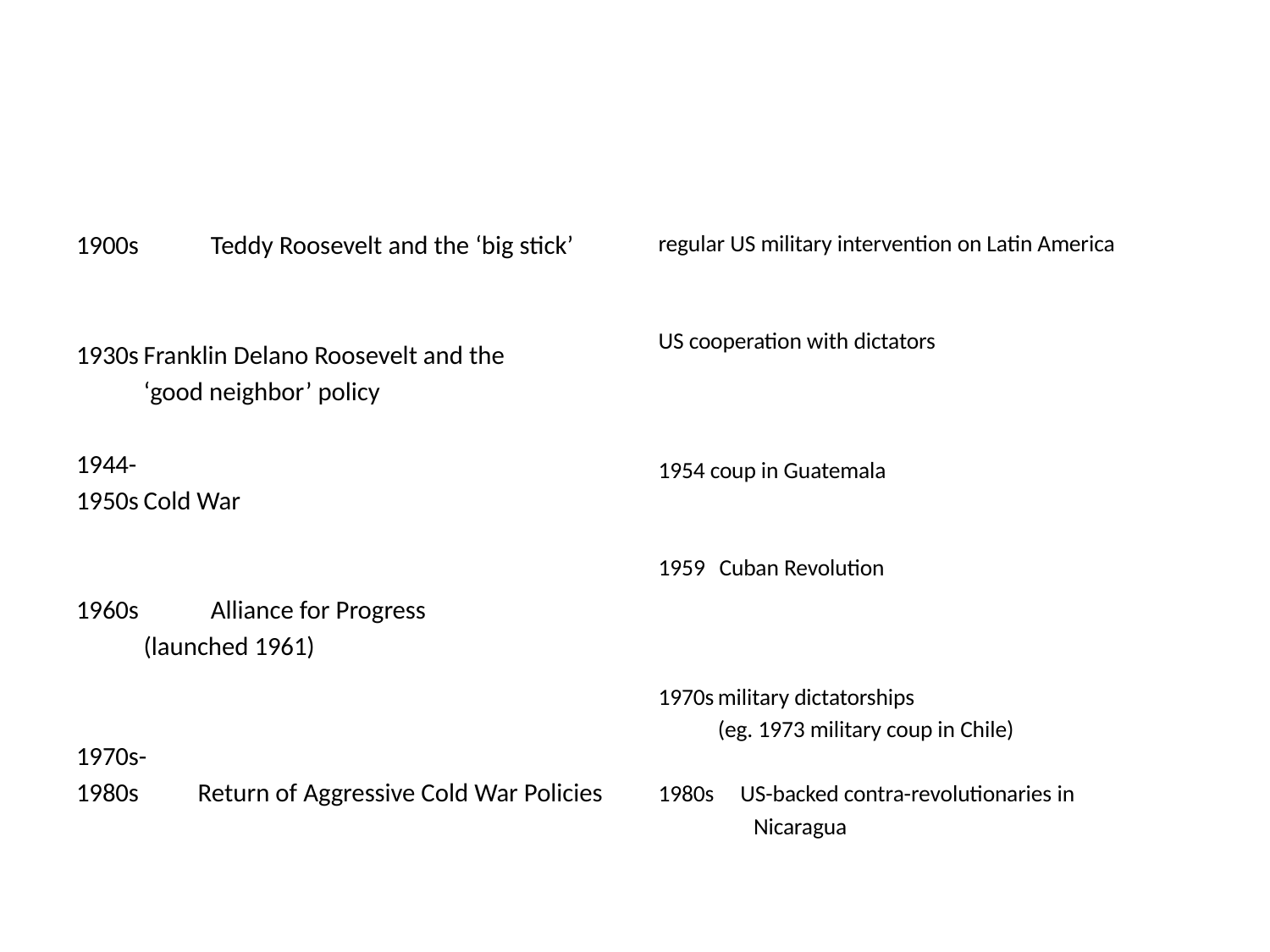

#
1900s   	Teddy Roosevelt and the ‘big stick’

1930s	Franklin Delano Roosevelt and the
			‘good neighbor’ policy

1944-
1950s	Cold War

1960s 	Alliance for Progress
		(launched 1961)

1970s-
1980s          Return of Aggressive Cold War Policies

regular US military intervention on Latin America

US cooperation with dictators

1954 coup in Guatemala

Cuban Revolution

1970s	military dictatorships
		(eg. 1973 military coup in Chile)

1980s     US-backed contra-revolutionaries in
                  Nicaragua